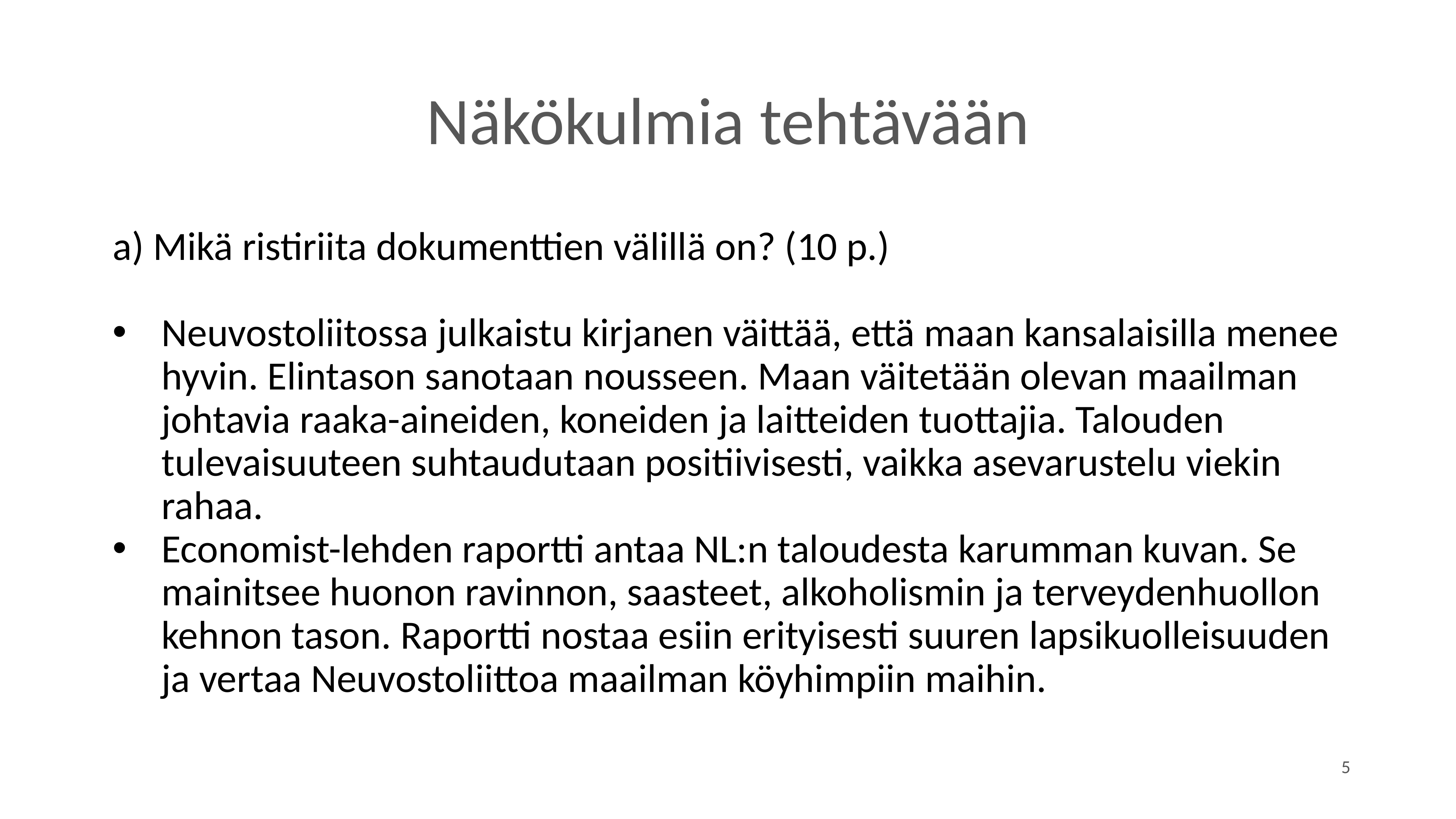

# Näkökulmia tehtävään
a) Mikä ristiriita dokumenttien välillä on? (10 p.)

Neuvostoliitossa julkaistu kirjanen väittää, että maan kansalaisilla menee hyvin. Elintason sanotaan nousseen. Maan väitetään olevan maailman johtavia raaka-aineiden, koneiden ja laitteiden tuottajia. Talouden tulevaisuuteen suhtaudutaan positiivisesti, vaikka asevarustelu viekin rahaa.
Economist-lehden raportti antaa NL:n taloudesta karumman kuvan. Se mainitsee huonon ravinnon, saasteet, alkoholismin ja terveydenhuollon kehnon tason. Raportti nostaa esiin erityisesti suuren lapsikuolleisuuden ja vertaa Neuvostoliittoa maailman köyhimpiin maihin.
5